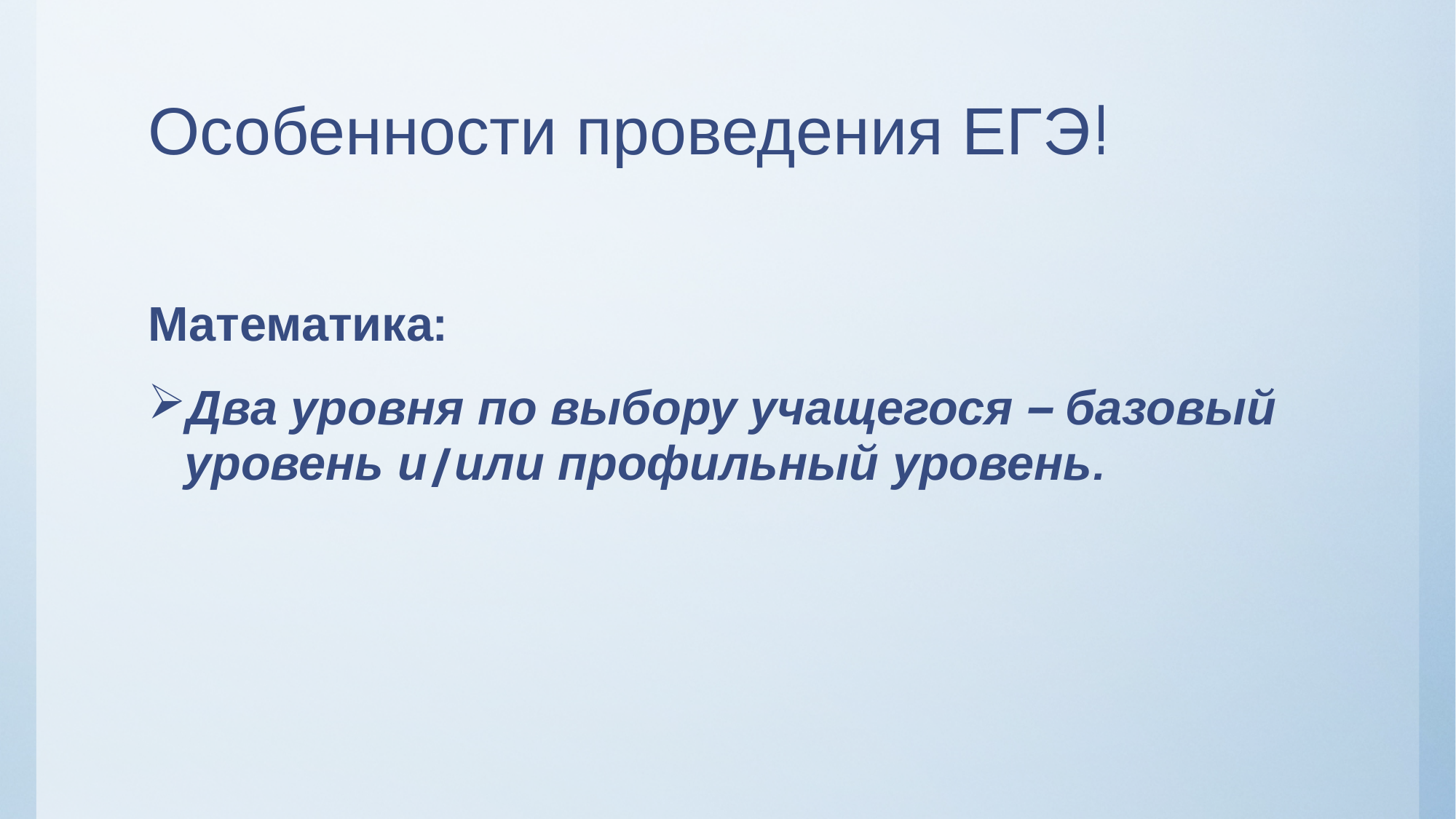

# Особенности проведения ЕГЭ!

Математика:
Два уровня по выбору учащегося – базовый уровень и/или профильный уровень.